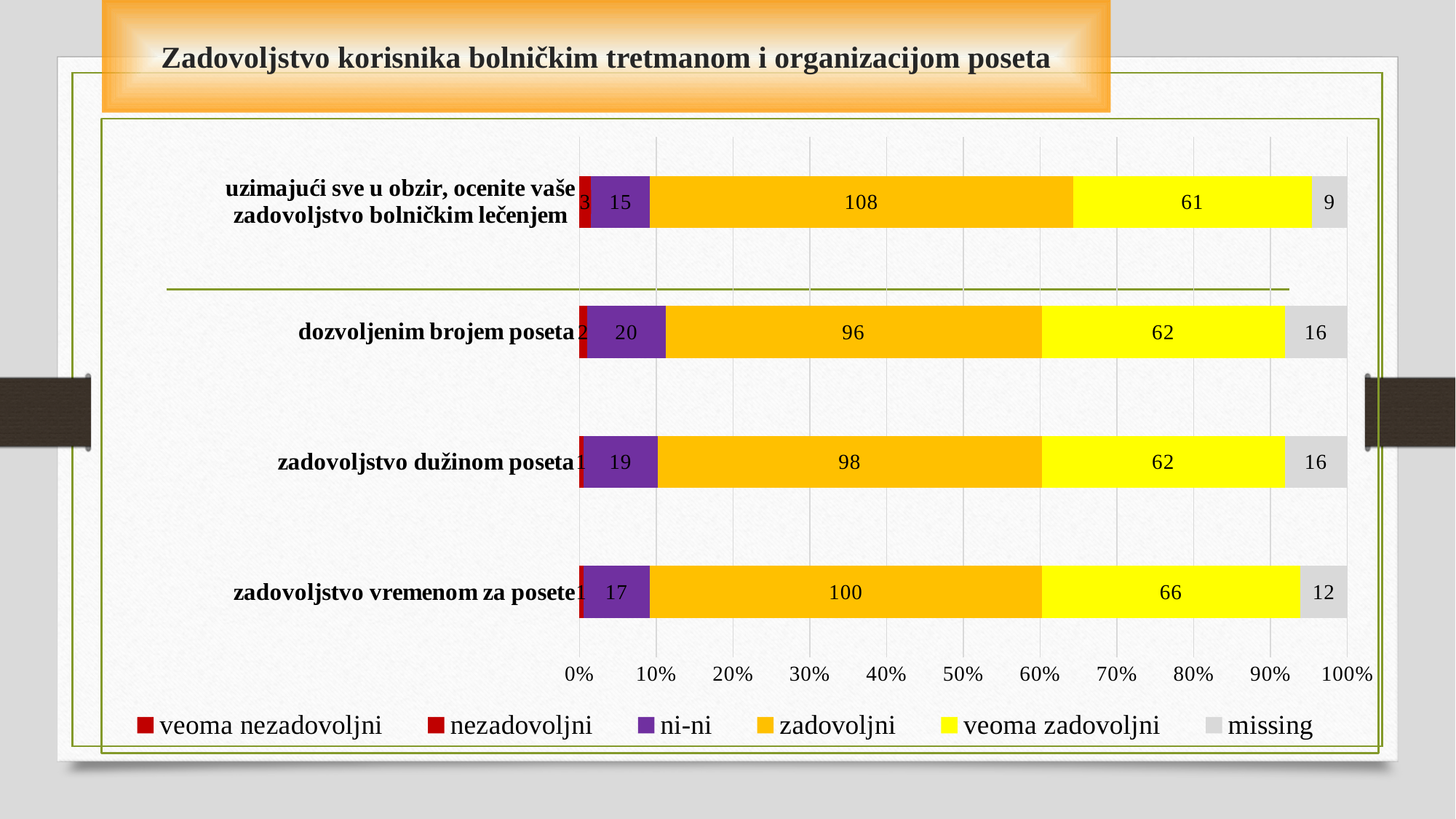

# Zadovoljstvo korisnika bolničkim tretmanom i organizacijom poseta

### Chart

| Category | veoma nezadovoljni | nezadovoljni | ni-ni | zadovoljni | veoma zadovoljni | missing |
|---|---|---|---|---|---|---|
| zadovoljstvo vremenom za posete | None | 1.0 | 17.0 | 100.0 | 66.0 | 12.0 |
| zadovoljstvo dužinom poseta | None | 1.0 | 19.0 | 98.0 | 62.0 | 16.0 |
| dozvoljenim brojem poseta | None | 2.0 | 20.0 | 96.0 | 62.0 | 16.0 |
| uzimajući sve u obzir, ocenite vaše zadovoljstvo bolničkim lečenjem | 3.0 | None | 15.0 | 108.0 | 61.0 | 9.0 |